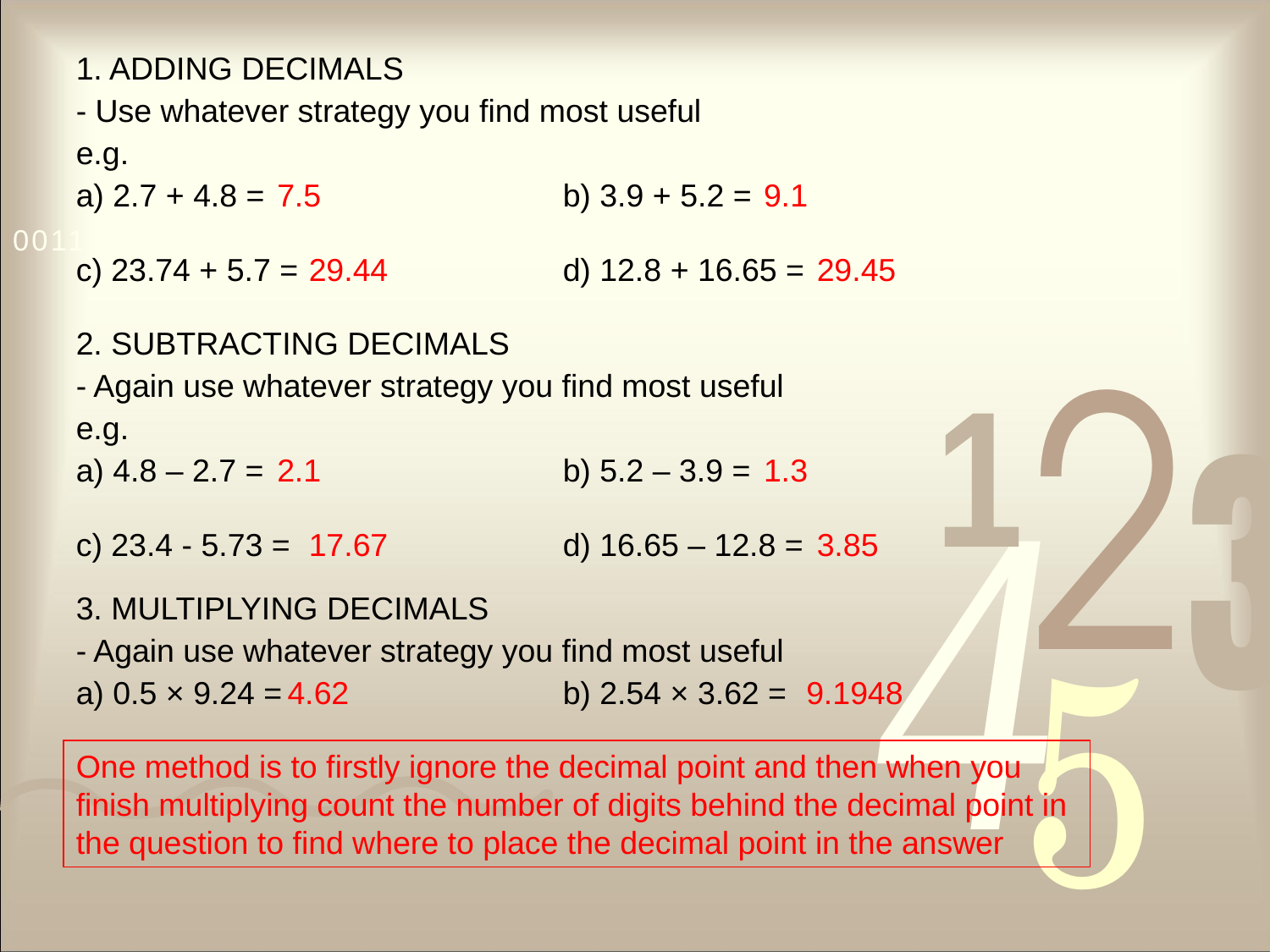

1. ADDING DECIMALS
- Use whatever strategy you find most useful
e.g.
a) 2.7 + 4.8 =
7.5
b) 3.9 + 5.2 =
9.1
c) 23.74 + 5.7 =
29.44
d) 12.8 + 16.65 =
29.45
2. SUBTRACTING DECIMALS
- Again use whatever strategy you find most useful
e.g.
a) 4.8 – 2.7 =
2.1
b) 5.2 – 3.9 =
1.3
c) 23.4 - 5.73 =
17.67
d) 16.65 – 12.8 =
3.85
3. MULTIPLYING DECIMALS
- Again use whatever strategy you find most useful
a) 0.5 × 9.24 =
4.62
b) 2.54 × 3.62 =
9.1948
One method is to firstly ignore the decimal point and then when you finish multiplying count the number of digits behind the decimal point in the question to find where to place the decimal point in the answer